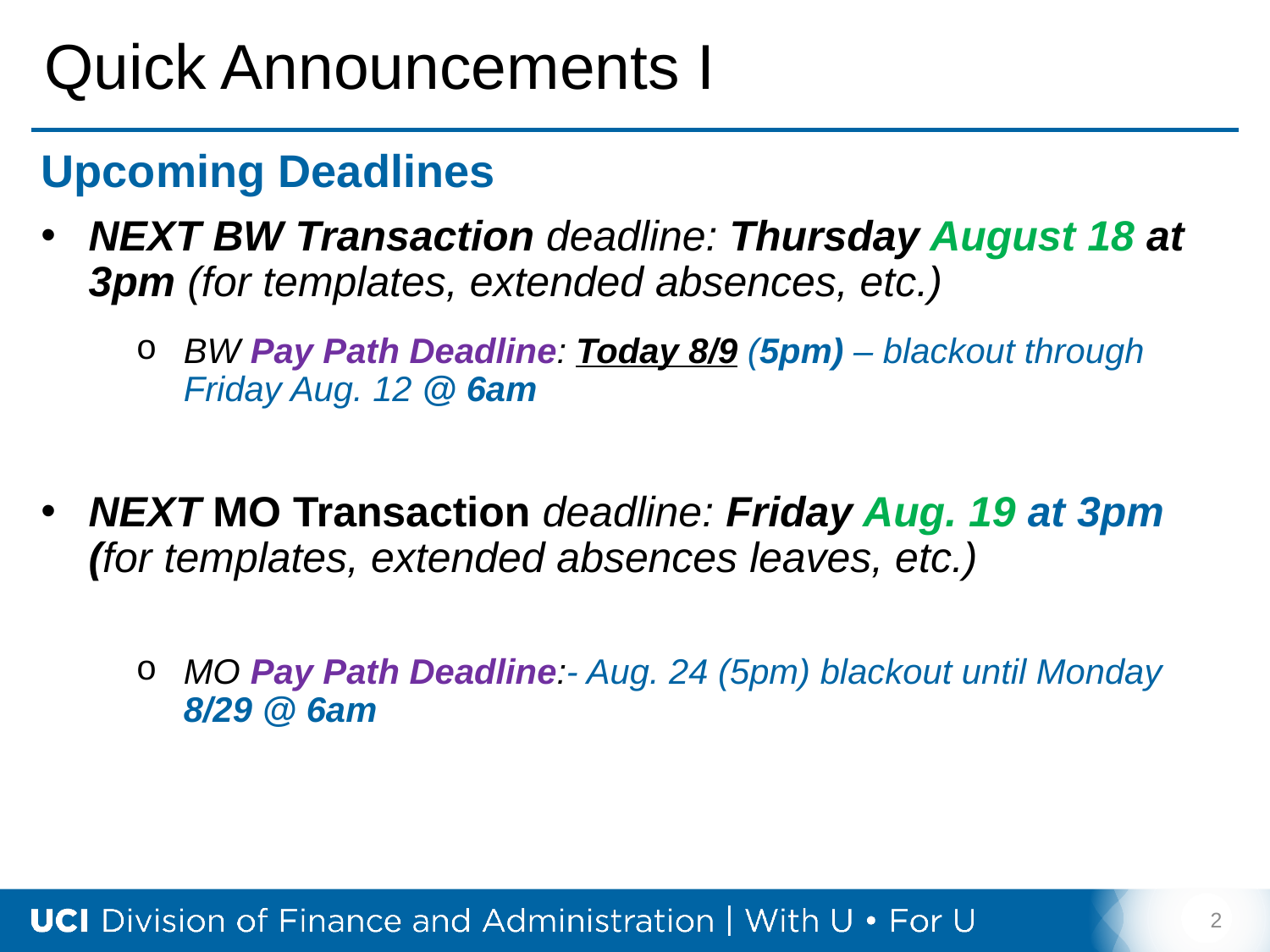

# Quick Announcements I
Upcoming Deadlines
NEXT BW Transaction deadline: Thursday August 18 at 3pm (for templates, extended absences, etc.)

BW Pay Path Deadline: Today 8/9 (5pm) – blackout through Friday Aug. 12 @ 6am

NEXT MO Transaction deadline: Friday Aug. 19 at 3pm (for templates, extended absences leaves, etc.)

MO Pay Path Deadline:- Aug. 24 (5pm) blackout until Monday 8/29 @ 6am

2